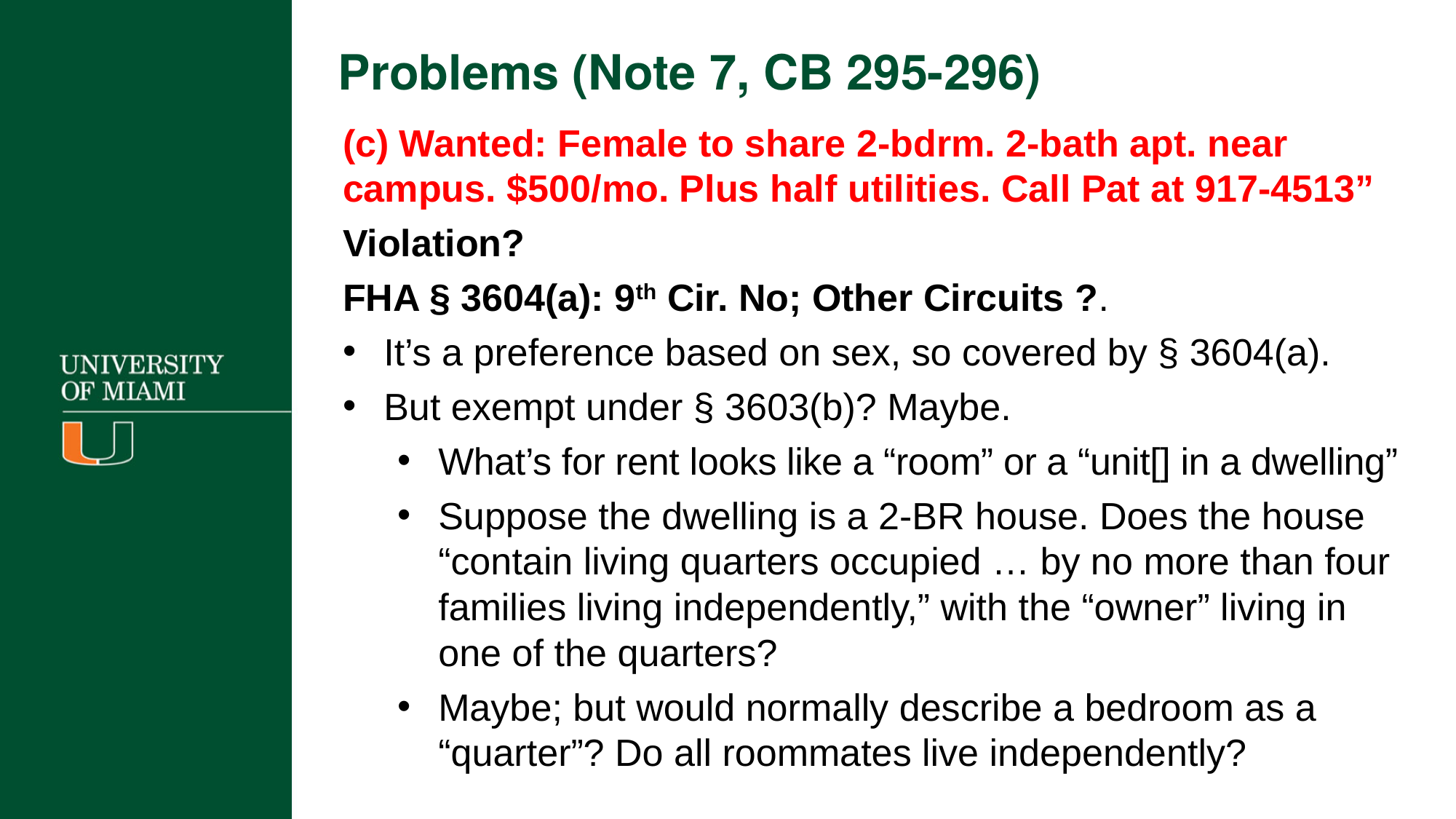

Problems (Note 7, CB 295-296)
(c) Wanted: Female to share 2-bdrm. 2-bath apt. near campus. $500/mo. Plus half utilities. Call Pat at 917-4513”
Violation?
FHA § 3604(a): 9th Cir. No; Other Circuits ?.
It’s a preference based on sex, so covered by § 3604(a).
But exempt under § 3603(b)? Maybe.
What’s for rent looks like a “room” or a “unit[] in a dwelling”
Suppose the dwelling is a 2-BR house. Does the house “contain living quarters occupied … by no more than four families living independently,” with the “owner” living in one of the quarters?
Maybe; but would normally describe a bedroom as a “quarter”? Do all roommates live independently?